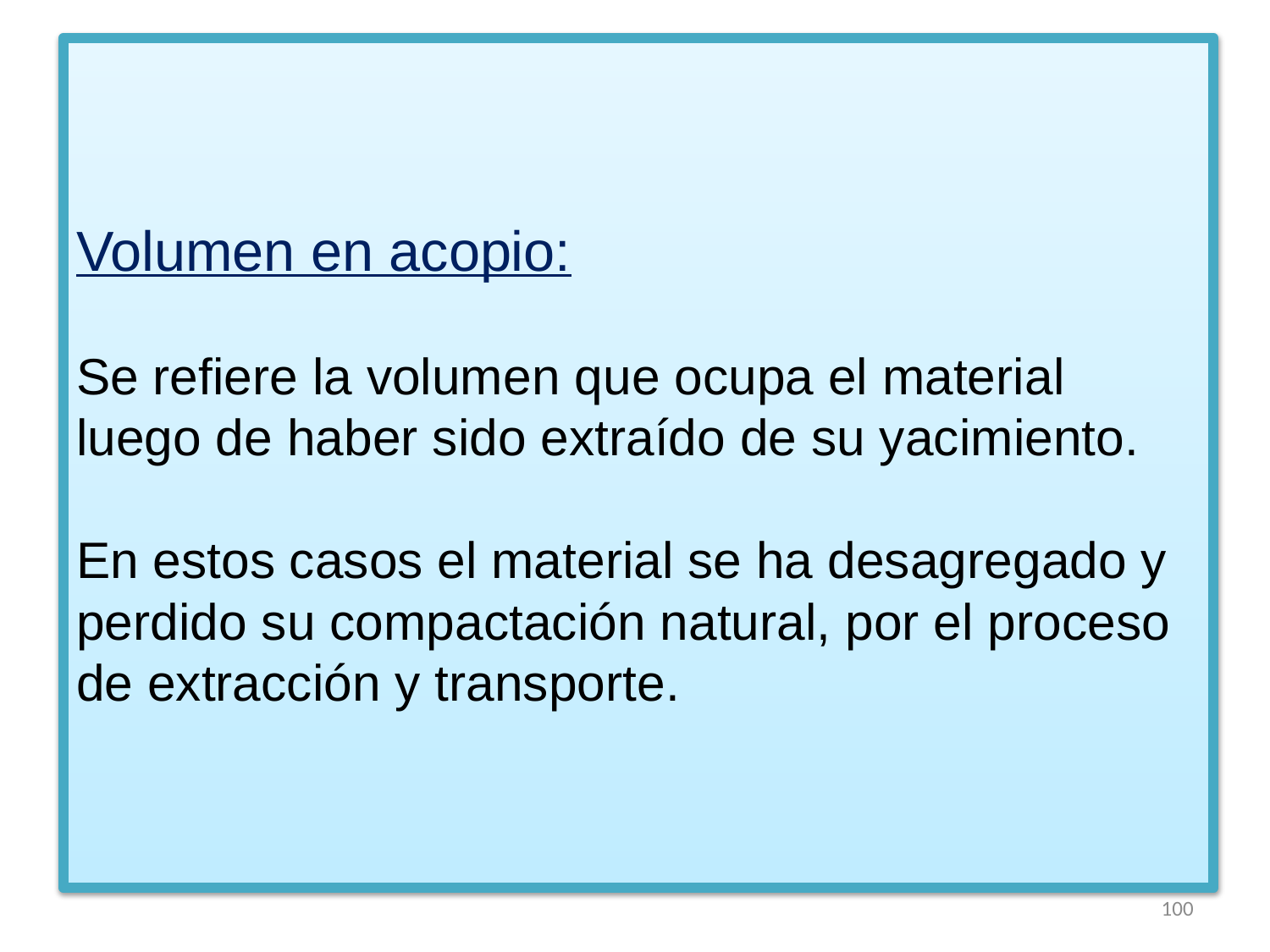

# Volumen en acopio: Se refiere la volumen que ocupa el material luego de haber sido extraído de su yacimiento. En estos casos el material se ha desagregado y perdido su compactación natural, por el proceso de extracción y transporte.
100